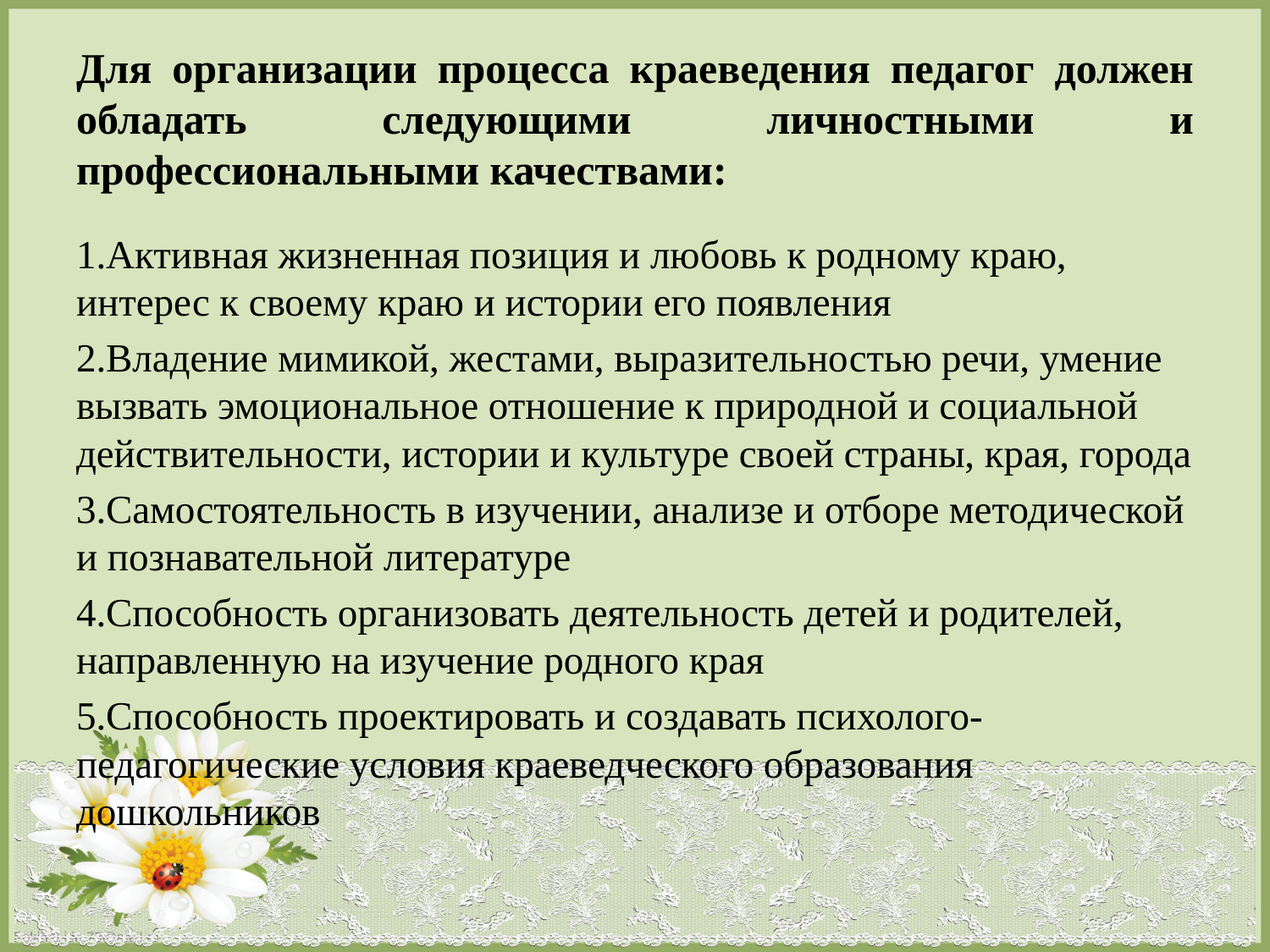

# Для организации процесса краеведения педагог должен обладать следующими личностными и профессиональными качествами:
1.Активная жизненная позиция и любовь к родному краю, интерес к своему краю и истории его появления
2.Владение мимикой, жестами, выразительностью речи, умение вызвать эмоциональное отношение к природной и социальной действительности, истории и культуре своей страны, края, города
3.Самостоятельность в изучении, анализе и отборе методической и познавательной литературе
4.Способность организовать деятельность детей и родителей, направленную на изучение родного края
5.Способность проектировать и создавать психолого-педагогические условия краеведческого образования дошкольников